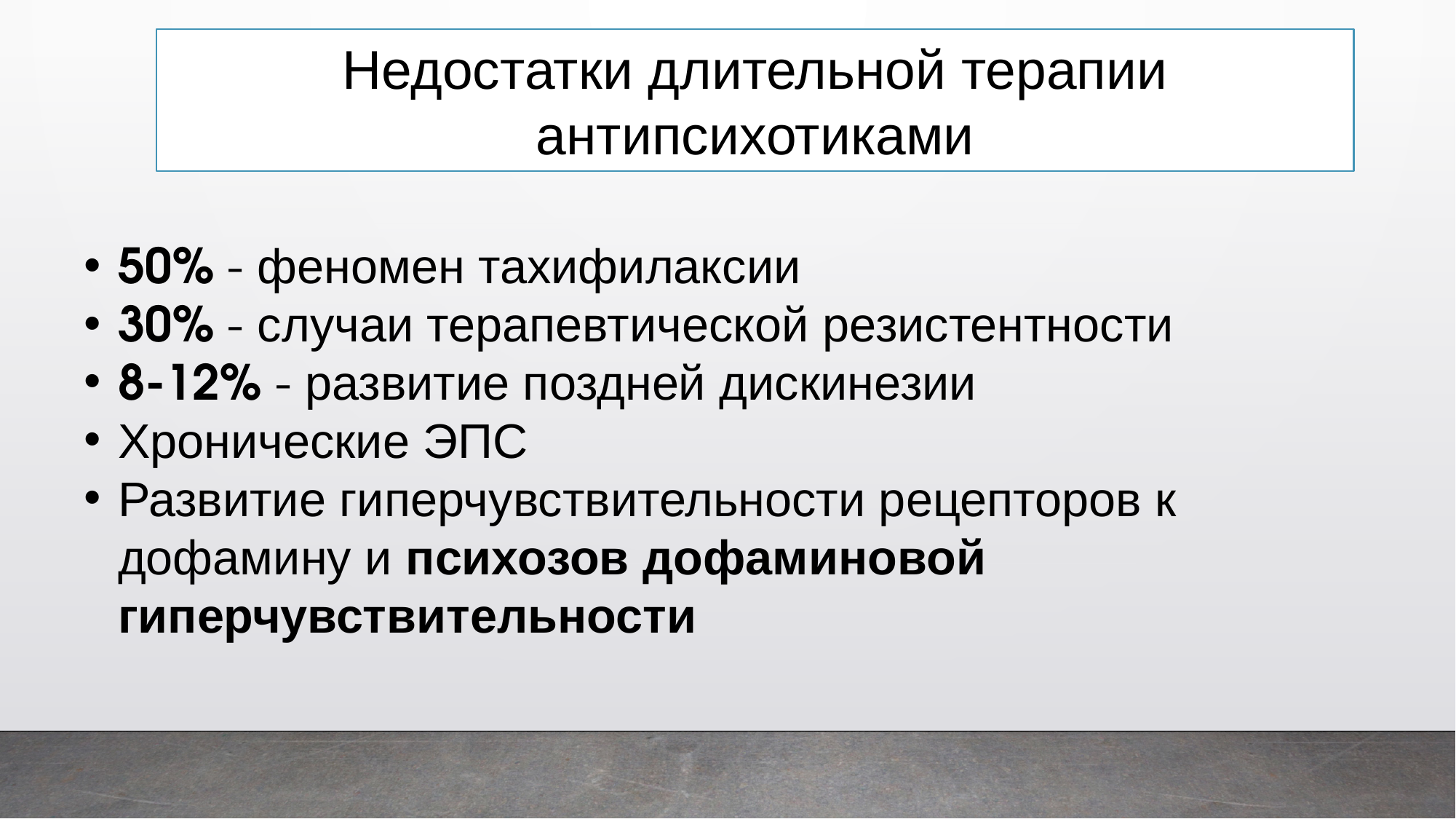

Недостатки длительной терапии антипсихотиками
50% - феномен тахифилаксии
30% - случаи терапевтической резистентности
8-12% - развитие поздней дискинезии
Хронические ЭПС
Развитие гиперчувствительности рецепторов к дофамину и психозов дофаминовой гиперчувствительности